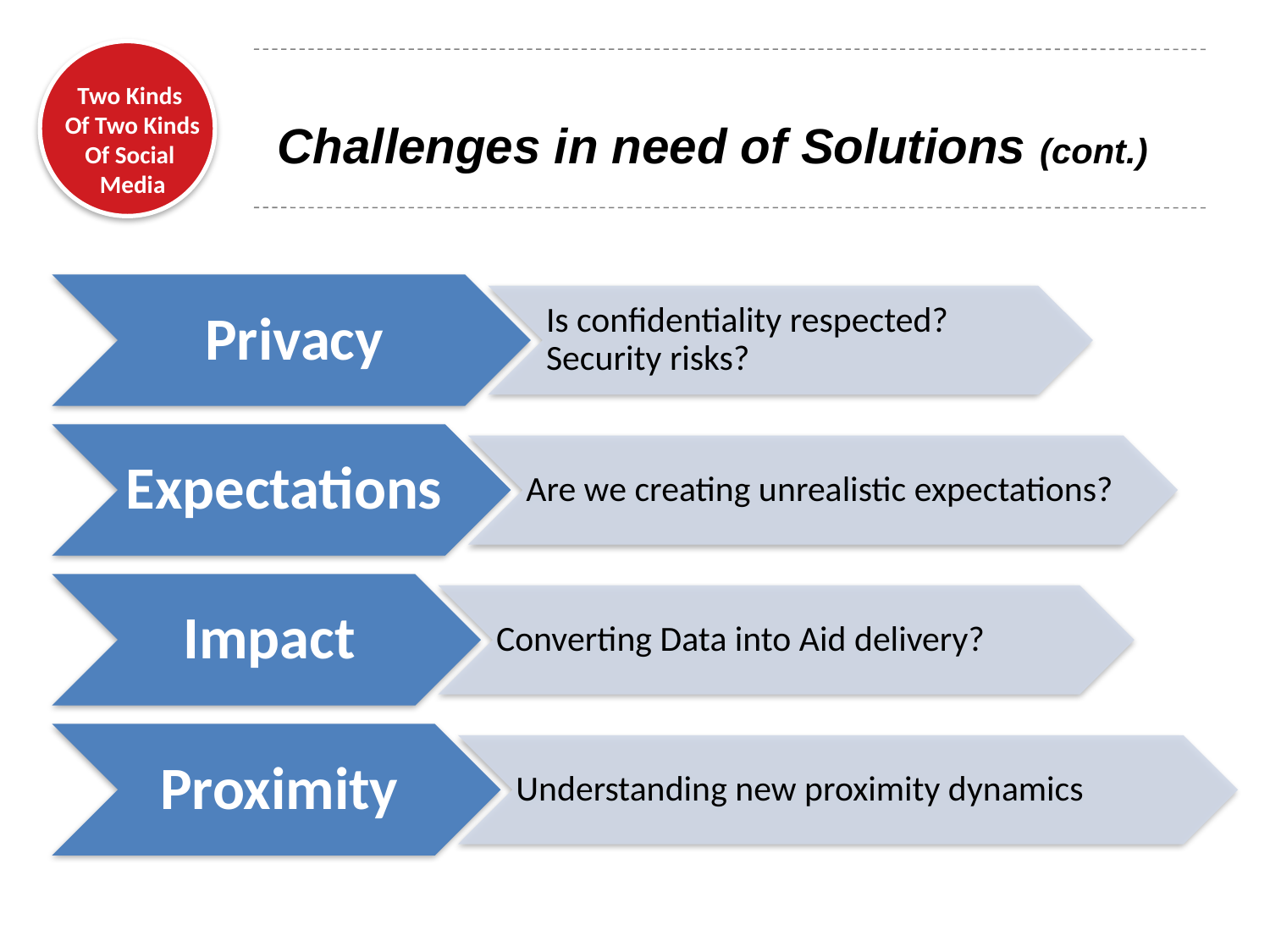

Challenges in need of Solutions (cont.)
Privacy
Is confidentiality respected? Security risks?
Expectations
Are we creating unrealistic expectations?
Impact
Converting Data into Aid delivery?
Proximity
Understanding new proximity dynamics